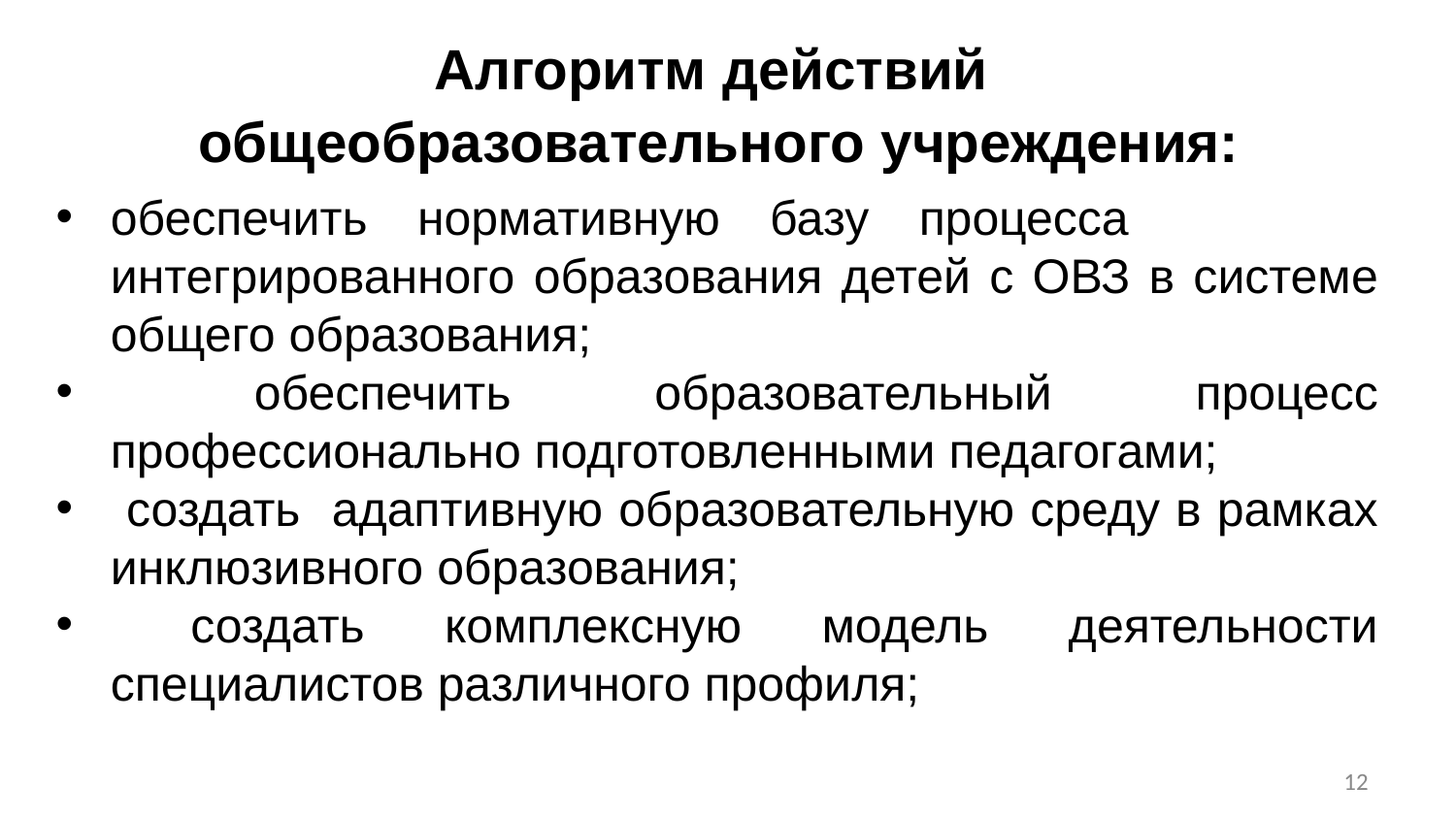

Алгоритм действий
общеобразовательного учреждения:
обеспечить нормативную базу процесса      интегрированного образования детей с ОВЗ в системе общего образования;
 обеспечить образовательный процесс профессионально подготовленными педагогами;
 создать  адаптивную образовательную среду в рамках инклюзивного образования;
 создать комплексную модель деятельности специалистов различного профиля;

12